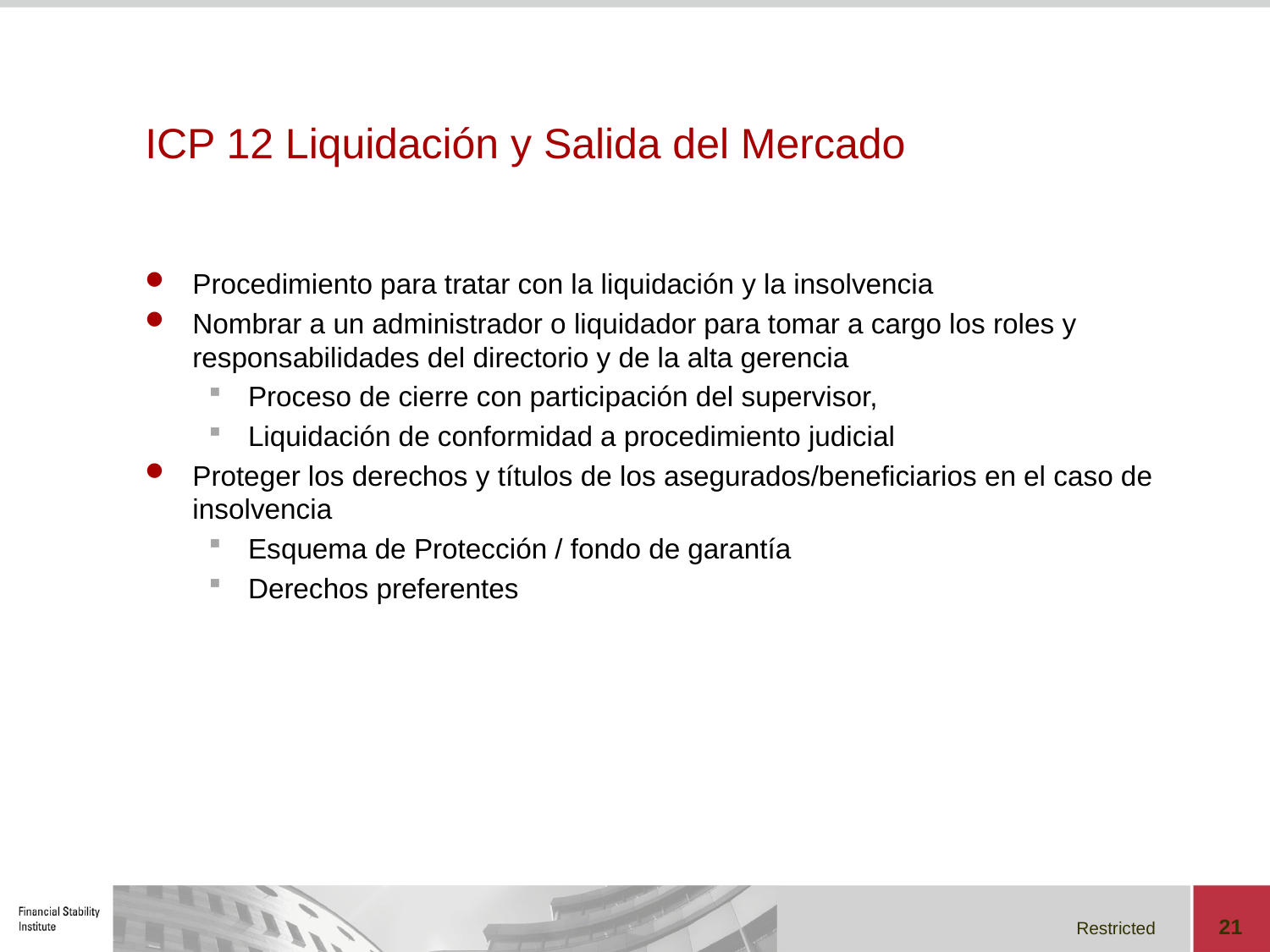

# ICP 12 Liquidación y Salida del Mercado
Procedimiento para tratar con la liquidación y la insolvencia
Nombrar a un administrador o liquidador para tomar a cargo los roles y responsabilidades del directorio y de la alta gerencia
Proceso de cierre con participación del supervisor,
Liquidación de conformidad a procedimiento judicial
Proteger los derechos y títulos de los asegurados/beneficiarios en el caso de insolvencia
Esquema de Protección / fondo de garantía
Derechos preferentes

21